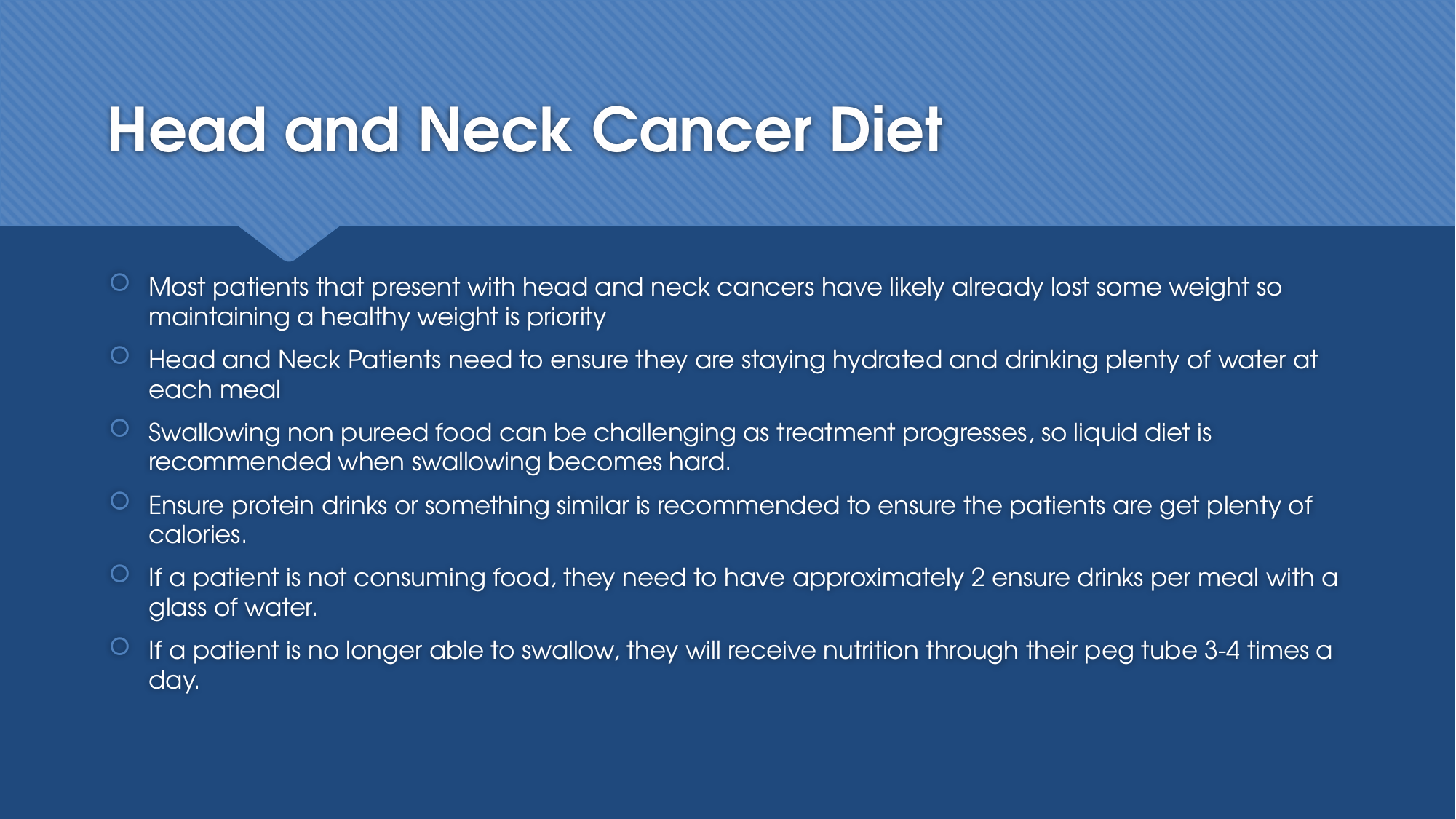

# Head and Neck Cancer Diet
Most patients that present with head and neck cancers have likely already lost some weight so maintaining a healthy weight is priority
Head and Neck Patients need to ensure they are staying hydrated and drinking plenty of water at each meal
Swallowing non pureed food can be challenging as treatment progresses, so liquid diet is recommended when swallowing becomes hard.
Ensure protein drinks or something similar is recommended to ensure the patients are get plenty of calories.
If a patient is not consuming food, they need to have approximately 2 ensure drinks per meal with a glass of water.
If a patient is no longer able to swallow, they will receive nutrition through their peg tube 3-4 times a day.